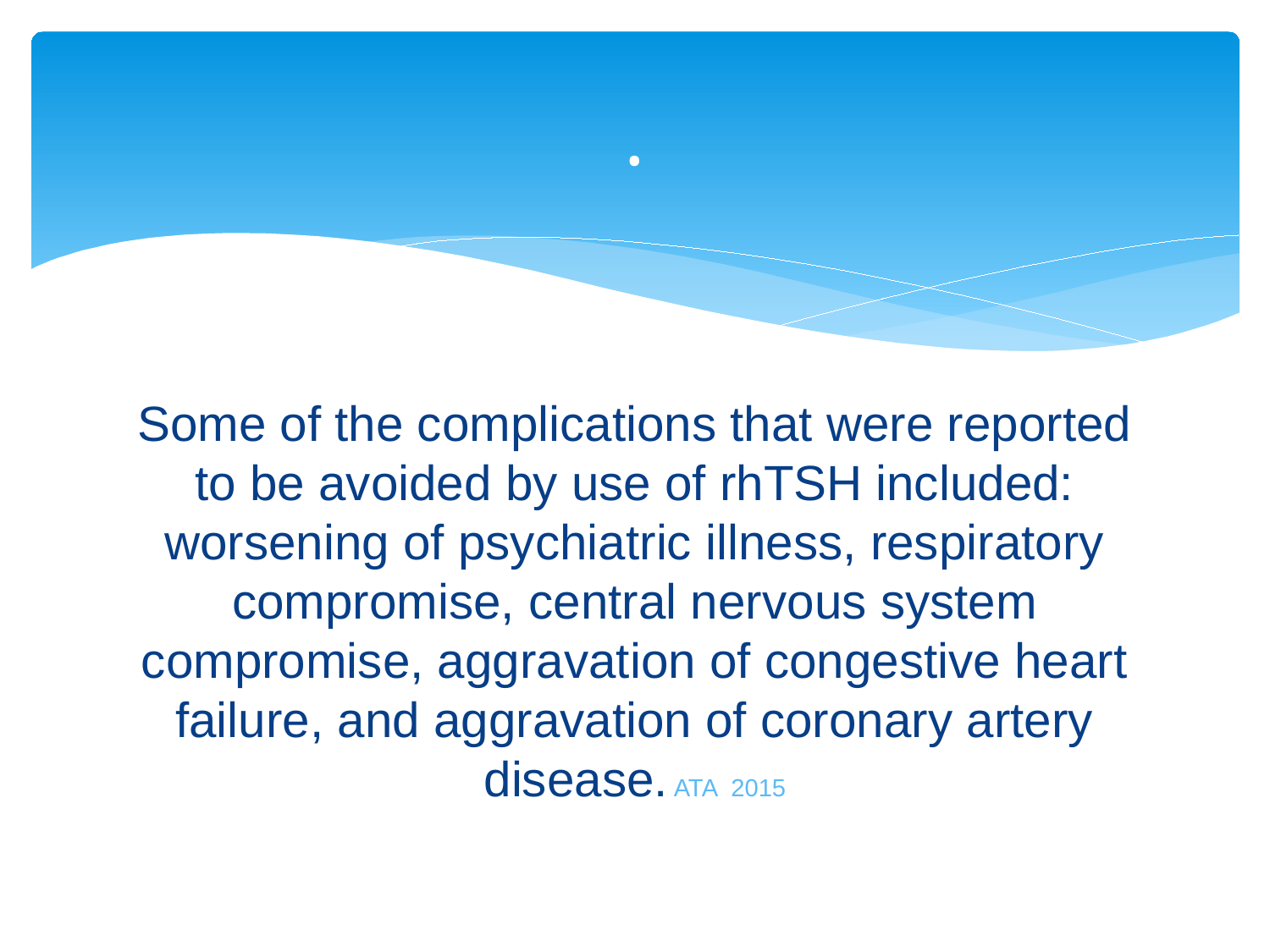

# .
Some of the complications that were reported to be avoided by use of rhTSH included: worsening of psychiatric illness, respiratory compromise, central nervous system compromise, aggravation of congestive heart failure, and aggravation of coronary artery disease. ATA  2015